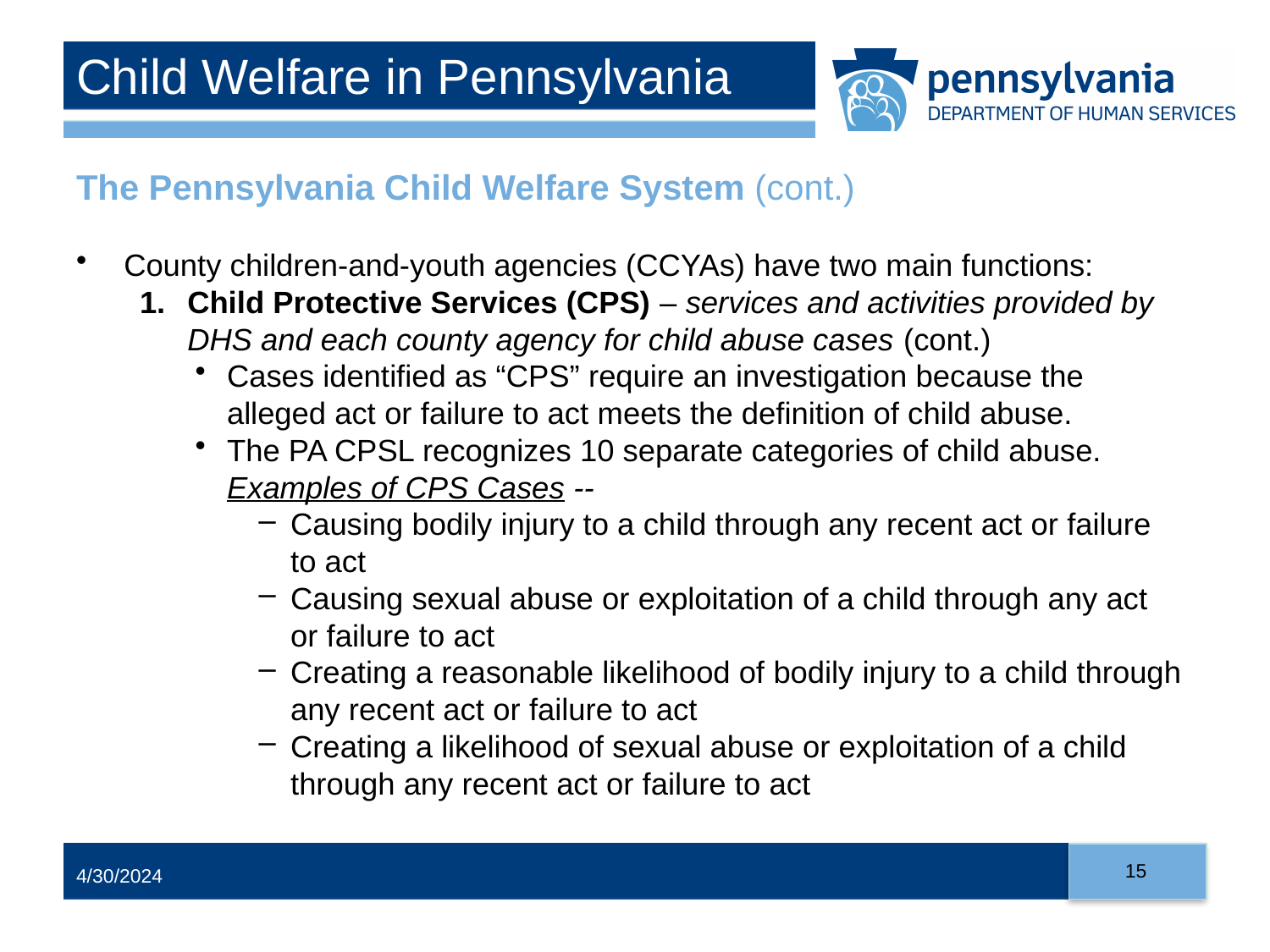

# Child Welfare in Pennsylvania
The Pennsylvania Child Welfare System (cont.)

County children-and-youth agencies (CCYAs) have two main functions:
Child Protective Services (CPS) – services and activities provided by DHS and each county agency for child abuse cases (cont.)
Cases identified as “CPS” require an investigation because the alleged act or failure to act meets the definition of child abuse.
The PA CPSL recognizes 10 separate categories of child abuse.
Examples of CPS Cases --
Causing bodily injury to a child through any recent act or failure to act
Causing sexual abuse or exploitation of a child through any act or failure to act
Creating a reasonable likelihood of bodily injury to a child through any recent act or failure to act
Creating a likelihood of sexual abuse or exploitation of a child through any recent act or failure to act
15